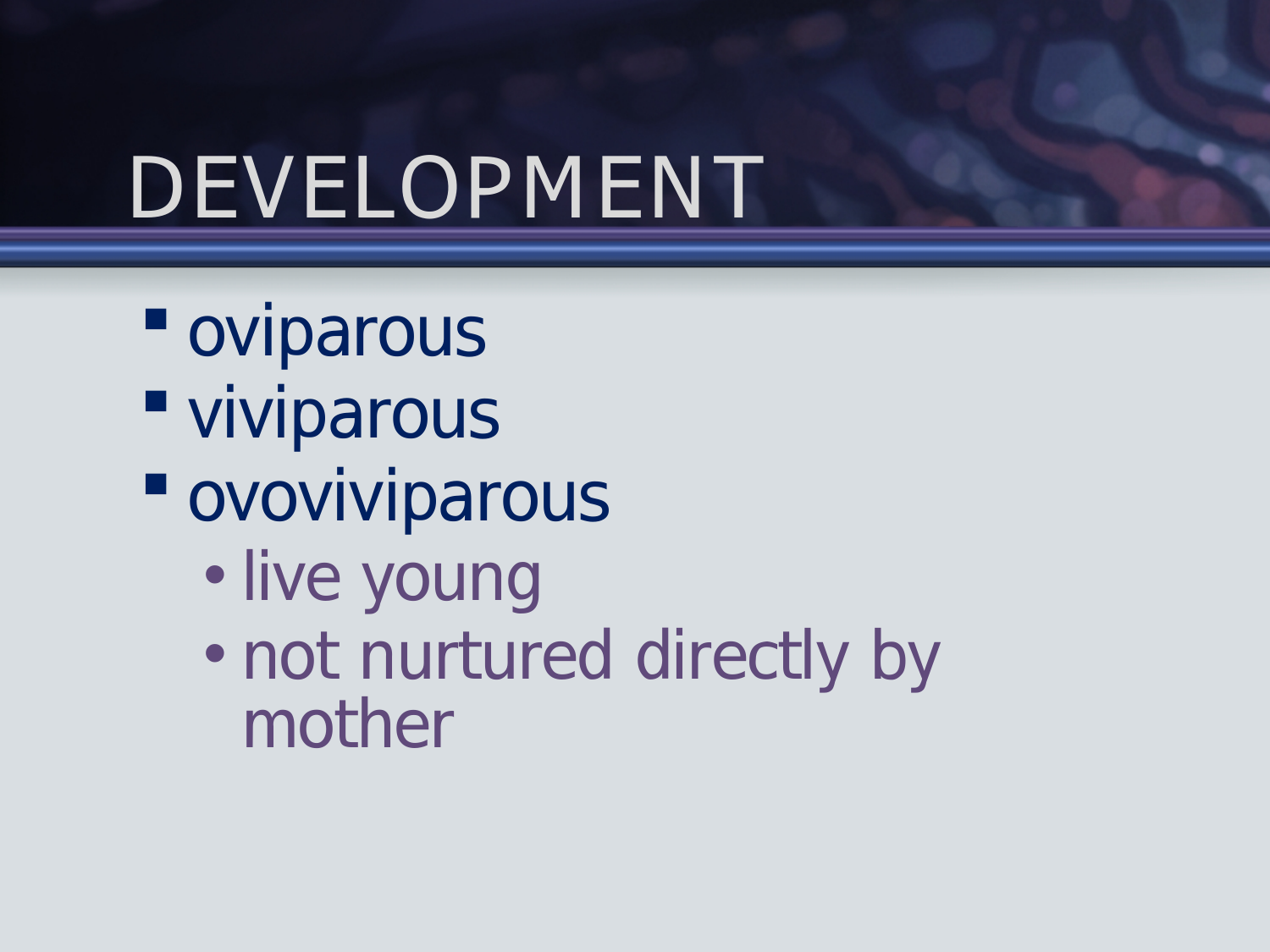

# Development
oviparous
viviparous
ovoviviparous
live young
not nurtured directly by mother